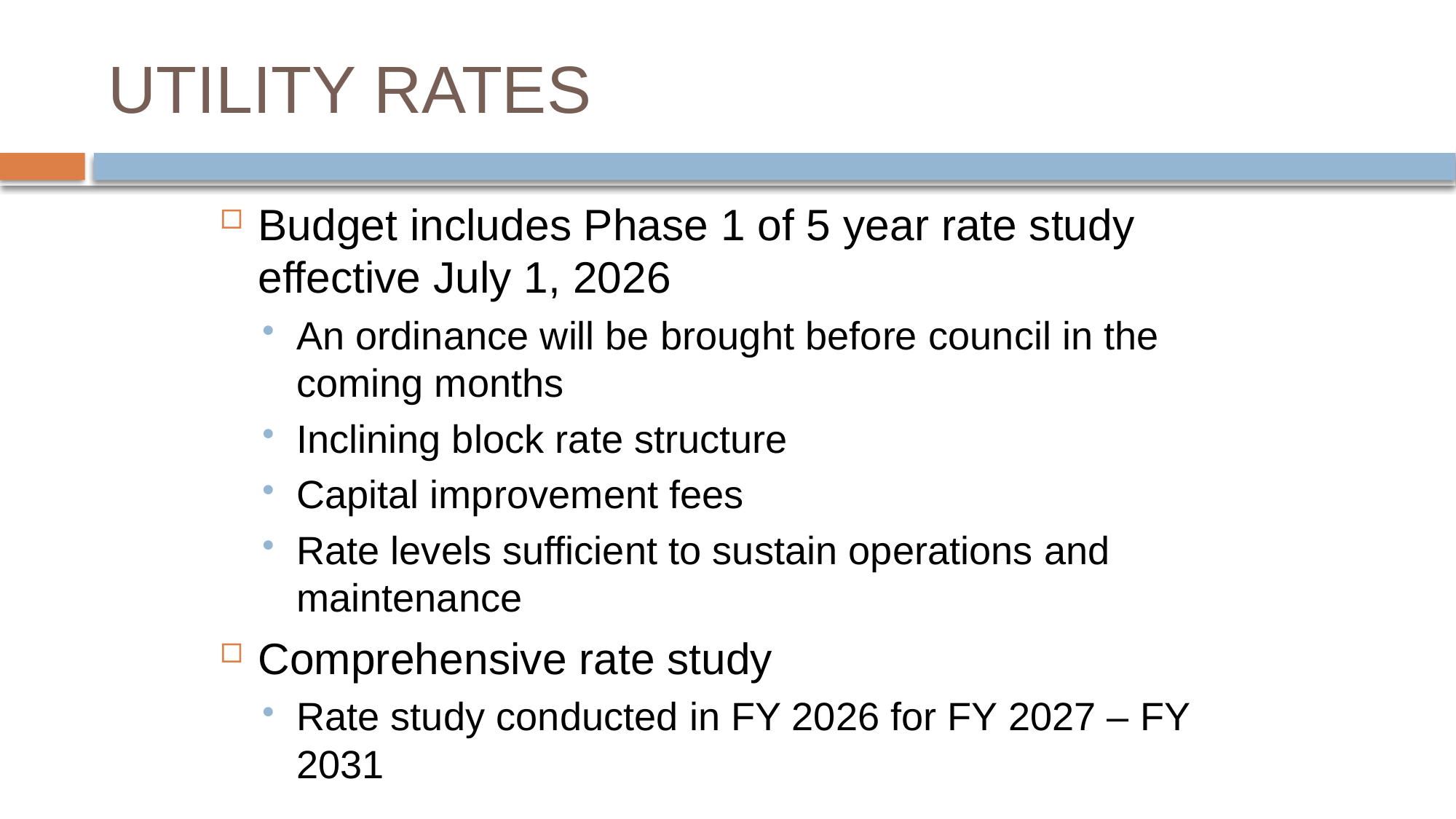

# UTILITY RATES
Budget includes Phase 1 of 5 year rate study effective July 1, 2026
An ordinance will be brought before council in the coming months
Inclining block rate structure
Capital improvement fees
Rate levels sufficient to sustain operations and maintenance
Comprehensive rate study
Rate study conducted in FY 2026 for FY 2027 – FY 2031